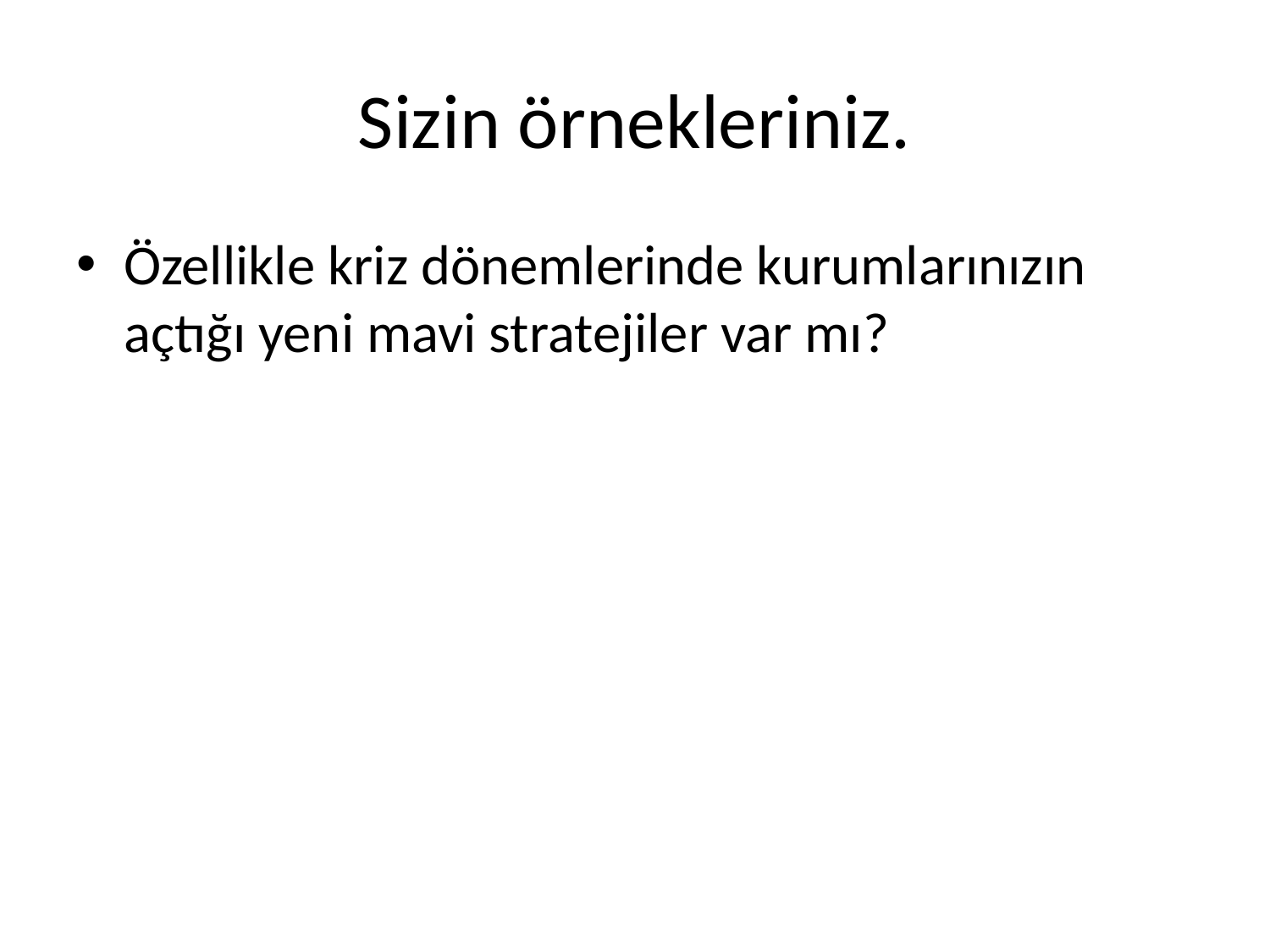

# Sizin örnekleriniz.
Özellikle kriz dönemlerinde kurumlarınızın  açtığı yeni mavi stratejiler var mı?